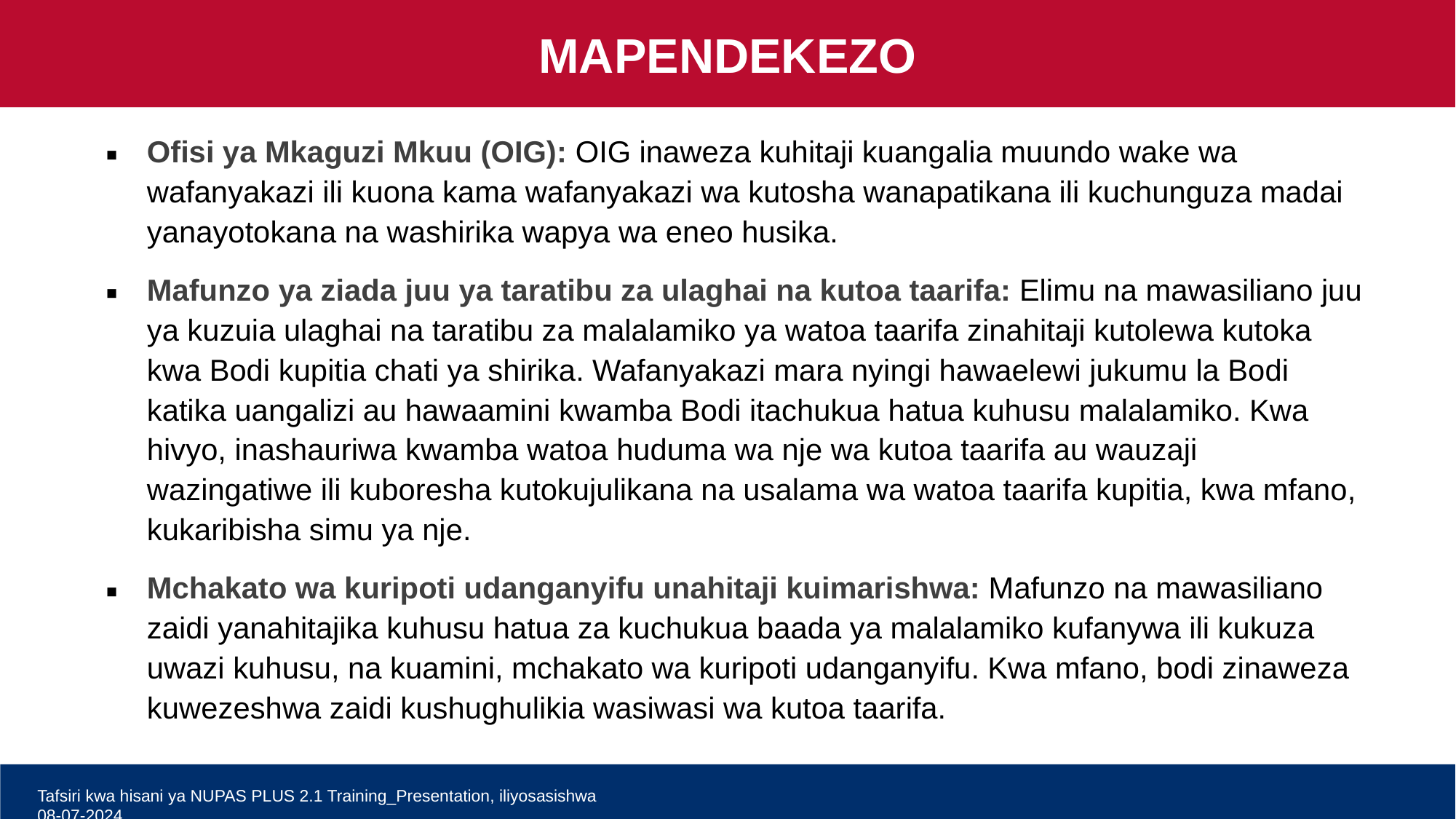

MAPENDEKEZO
Ofisi ya Mkaguzi Mkuu (OIG): OIG inaweza kuhitaji kuangalia muundo wake wa wafanyakazi ili kuona kama wafanyakazi wa kutosha wanapatikana ili kuchunguza madai yanayotokana na washirika wapya wa eneo husika.
Mafunzo ya ziada juu ya taratibu za ulaghai na kutoa taarifa: Elimu na mawasiliano juu ya kuzuia ulaghai na taratibu za malalamiko ya watoa taarifa zinahitaji kutolewa kutoka kwa Bodi kupitia chati ya shirika. Wafanyakazi mara nyingi hawaelewi jukumu la Bodi katika uangalizi au hawaamini kwamba Bodi itachukua hatua kuhusu malalamiko. Kwa hivyo, inashauriwa kwamba watoa huduma wa nje wa kutoa taarifa au wauzaji wazingatiwe ili kuboresha kutokujulikana na usalama wa watoa taarifa kupitia, kwa mfano, kukaribisha simu ya nje.
Mchakato wa kuripoti udanganyifu unahitaji kuimarishwa: Mafunzo na mawasiliano zaidi yanahitajika kuhusu hatua za kuchukua baada ya malalamiko kufanywa ili kukuza uwazi kuhusu, na kuamini, mchakato wa kuripoti udanganyifu. Kwa mfano, bodi zinaweza kuwezeshwa zaidi kushughulikia wasiwasi wa kutoa taarifa.
Tafsiri kwa hisani ya NUPAS PLUS 2.1 Training_Presentation, iliyosasishwa 08-07-2024